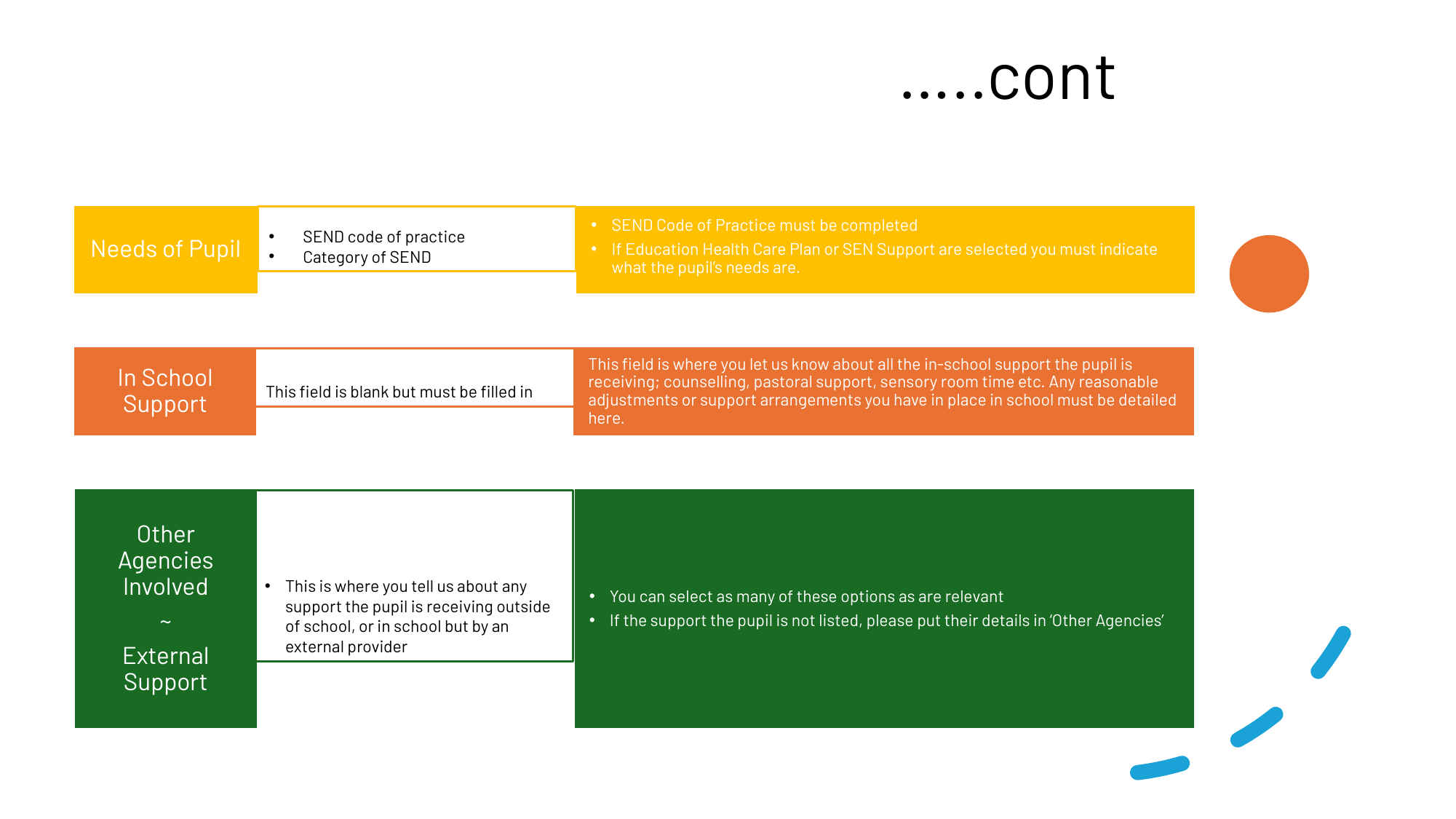

# …..cont

SEND code of practice
Category of SEND
Needs of Pupil

SEND Code of Practice must be completed
If Education Health Care Plan or SEN Support are selected you must indicate what the pupil’s needs are.

This field is blank but must be filled in
In School Support
This field is where you let us know about all the in-school support the pupil is receiving; counselling, pastoral support, sensory room time etc. Any reasonable adjustments or support arrangements you have in place in school must be detailed here.
Other Agencies Involved
~
External Support

This is where you tell us about any support the pupil is receiving outside of school, or in school but by an external provider

You can select as many of these options as are relevant
If the support the pupil is not listed, please put their details in ‘Other Agencies’